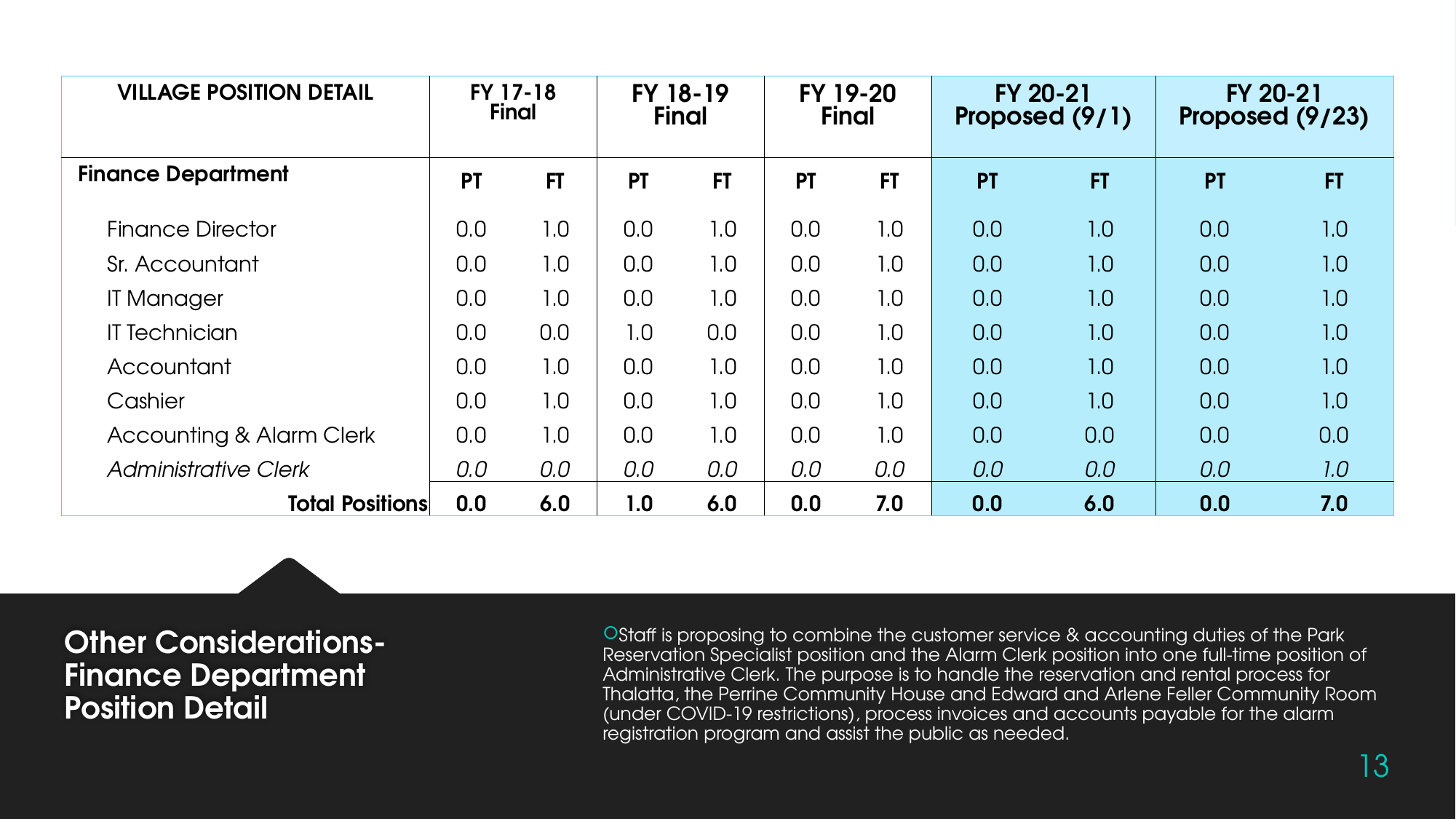

| VILLAGE POSITION DETAIL |  | FY 17-18 Final |  | FY 18-19 Final |  | FY 19-20 Final |  | FY 20-21 Proposed (9/1) |  | FY 20-21 Proposed (9/23) |  |
| --- | --- | --- | --- | --- | --- | --- | --- | --- | --- | --- | --- |
| Finance Department |  | PT | FT | PT | FT | PT | FT | PT | FT | PT | FT |
|  | Finance Director | 0.0 | 1.0 | 0.0 | 1.0 | 0.0 | 1.0 | 0.0 | 1.0 | 0.0 | 1.0 |
|  | Sr. Accountant | 0.0 | 1.0 | 0.0 | 1.0 | 0.0 | 1.0 | 0.0 | 1.0 | 0.0 | 1.0 |
|  | IT Manager | 0.0 | 1.0 | 0.0 | 1.0 | 0.0 | 1.0 | 0.0 | 1.0 | 0.0 | 1.0 |
|  | IT Technician | 0.0 | 0.0 | 1.0 | 0.0 | 0.0 | 1.0 | 0.0 | 1.0 | 0.0 | 1.0 |
|  | Accountant | 0.0 | 1.0 | 0.0 | 1.0 | 0.0 | 1.0 | 0.0 | 1.0 | 0.0 | 1.0 |
|  | Cashier | 0.0 | 1.0 | 0.0 | 1.0 | 0.0 | 1.0 | 0.0 | 1.0 | 0.0 | 1.0 |
|  | Accounting & Alarm Clerk | 0.0 | 1.0 | 0.0 | 1.0 | 0.0 | 1.0 | 0.0 | 0.0 | 0.0 | 0.0 |
|  | Administrative Clerk | 0.0 | 0.0 | 0.0 | 0.0 | 0.0 | 0.0 | 0.0 | 0.0 | 0.0 | 1.0 |
|  | Total Positions | 0.0 | 6.0 | 1.0 | 6.0 | 0.0 | 7.0 | 0.0 | 6.0 | 0.0 | 7.0 |

Staff is proposing to combine the customer service & accounting duties of the Park Reservation Specialist position and the Alarm Clerk position into one full-time position of Administrative Clerk. The purpose is to handle the reservation and rental process for Thalatta, the Perrine Community House and Edward and Arlene Feller Community Room (under COVID-19 restrictions), process invoices and accounts payable for the alarm registration program and assist the public as needed.

# Other Considerations- Finance Department Position Detail
13